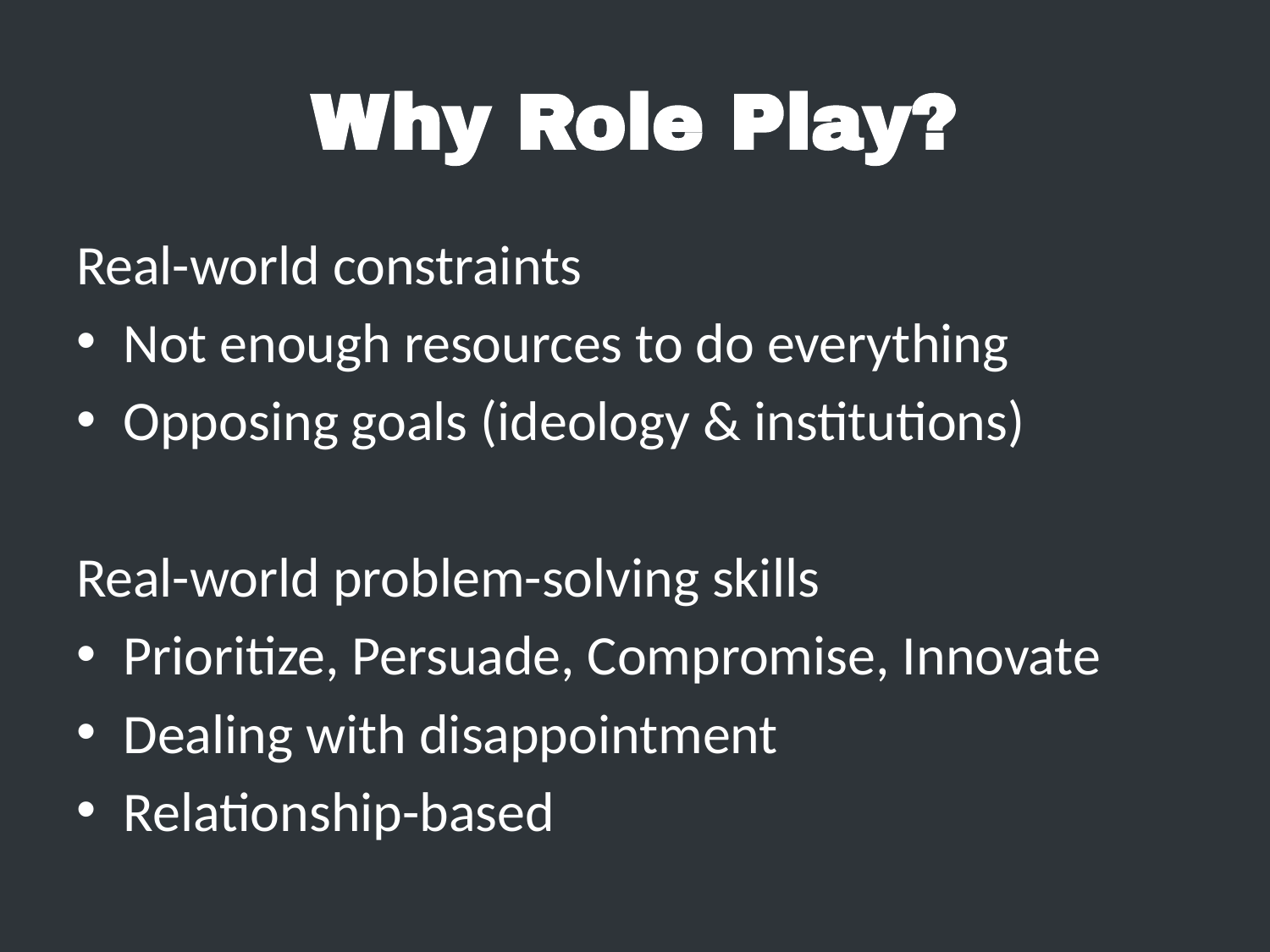

# Why Role Play?
Real-world constraints
Not enough resources to do everything
Opposing goals (ideology & institutions)

Real-world problem-solving skills
Prioritize, Persuade, Compromise, Innovate
Dealing with disappointment
Relationship-based